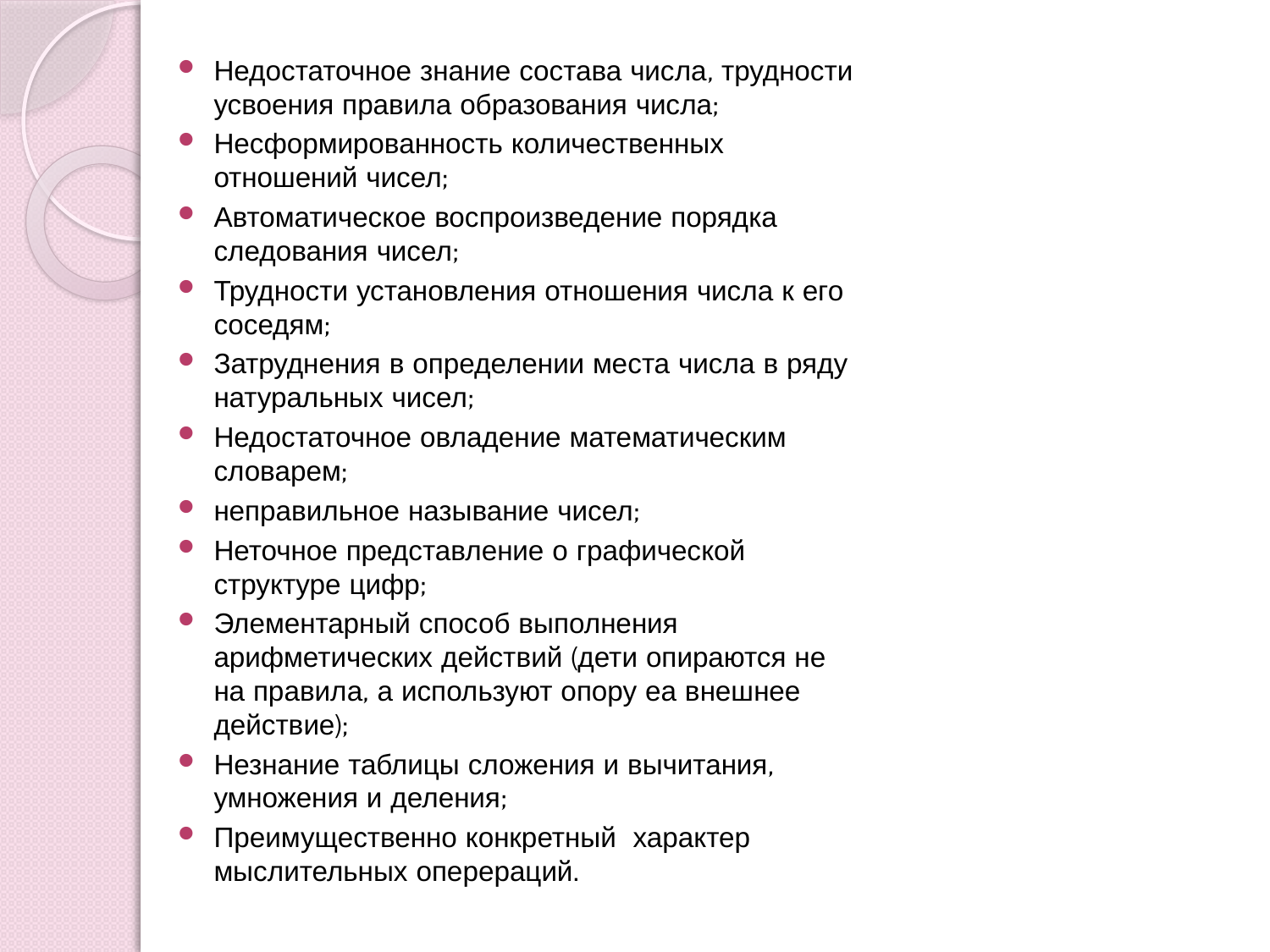

Недостаточное знание состава числа, трудности усвоения правила образования числа;
Несформированность количественных отношений чисел;
Автоматическое воспроизведение порядка следования чисел;
Трудности установления отношения числа к его соседям;
Затруднения в определении места числа в ряду натуральных чисел;
Недостаточное овладение математическим словарем;
неправильное называние чисел;
Неточное представление о графической структуре цифр;
Элементарный способ выполнения арифметических действий (дети опираются не на правила, а используют опору еа внешнее действие);
Незнание таблицы сложения и вычитания, умножения и деления;
Преимущественно конкретный  характер мыслительных оперераций.